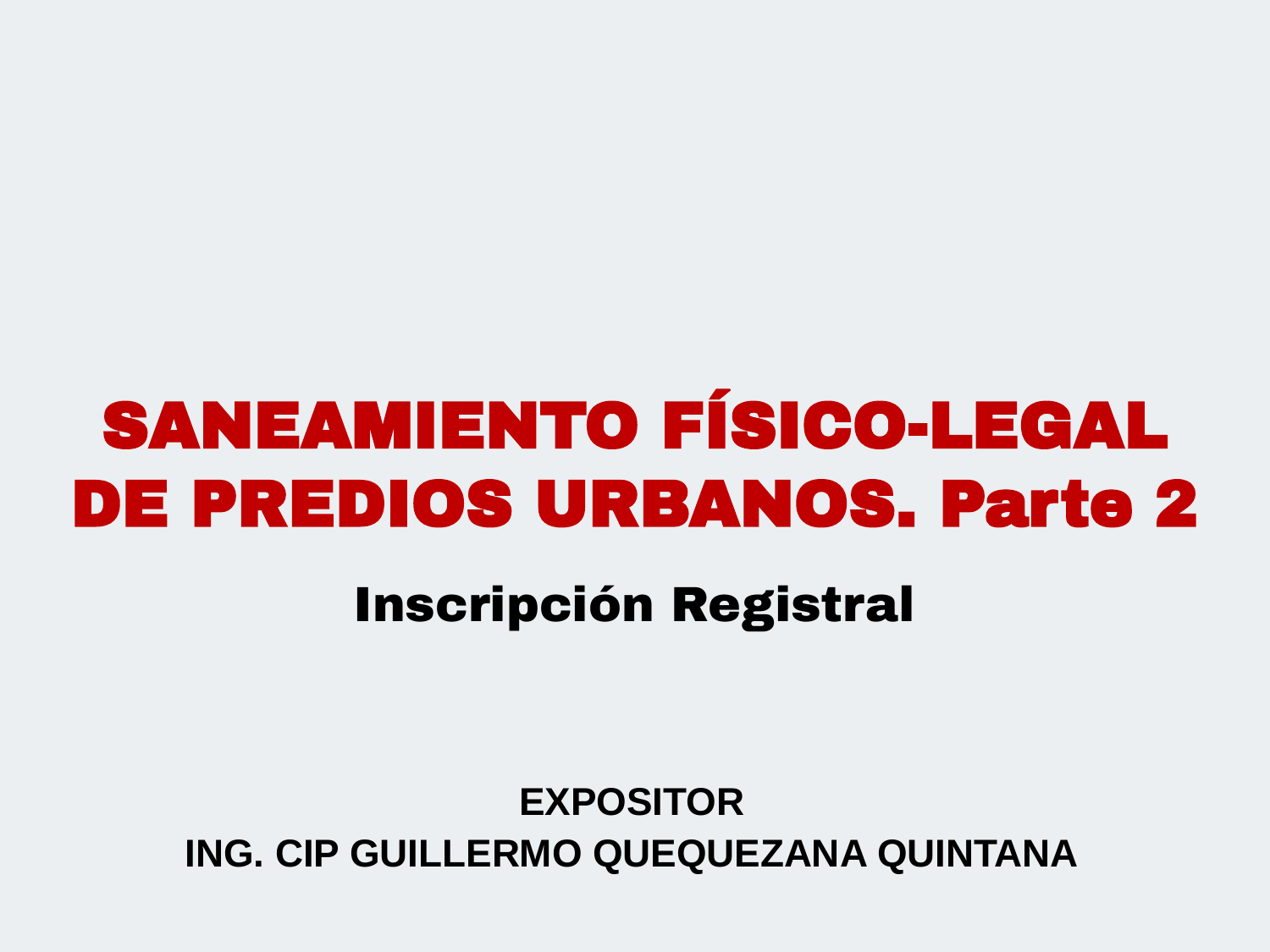

SANEAMIENTO FÍSICO-LEGAL
DE PREDIOS URBANOS. Parte 2
Inscripción Registral
EXPOSITOR
ING. CIP GUILLERMO QUEQUEZANA QUINTANA